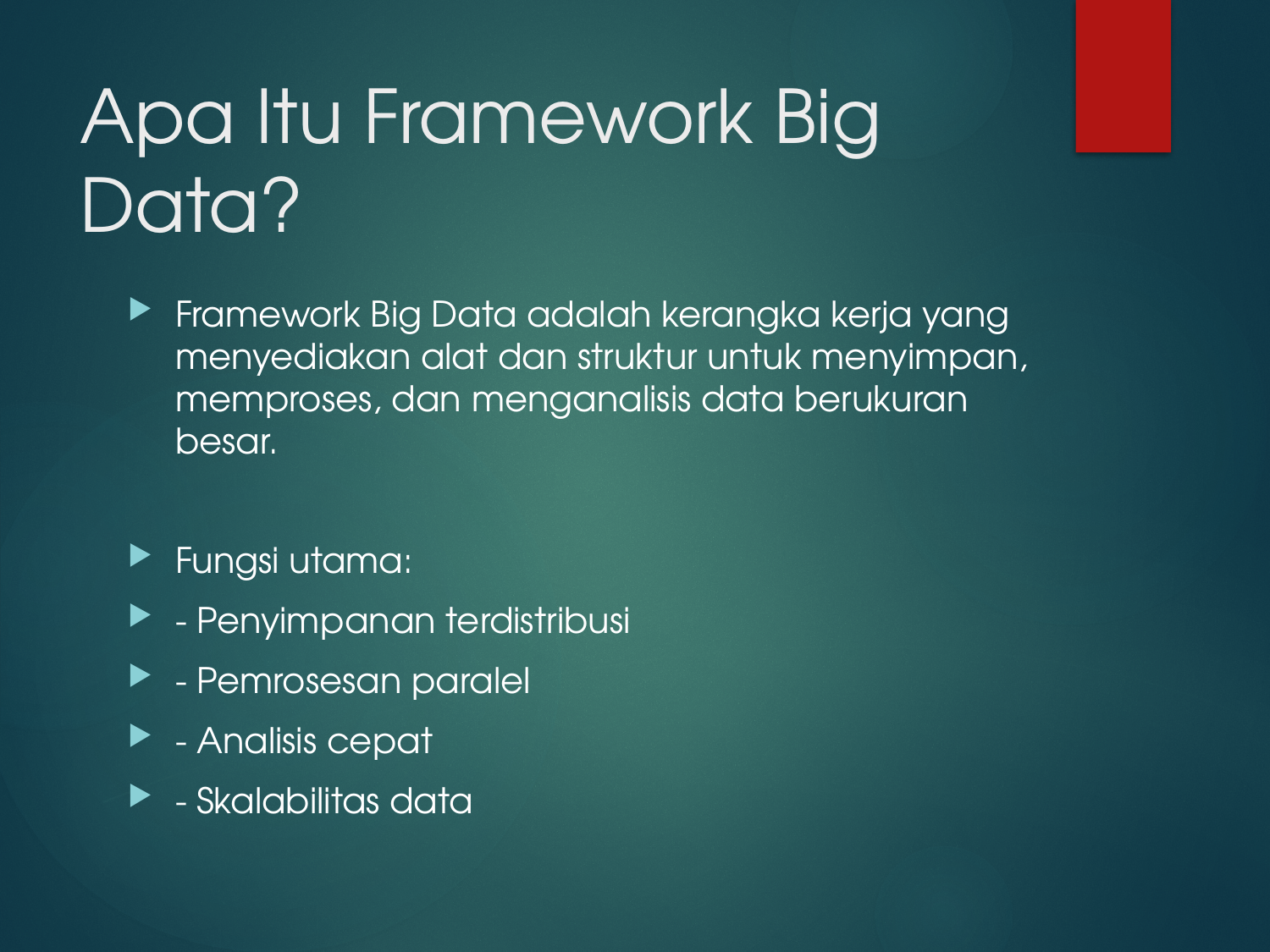

# Apa Itu Framework Big Data?
Framework Big Data adalah kerangka kerja yang menyediakan alat dan struktur untuk menyimpan, memproses, dan menganalisis data berukuran besar.

Fungsi utama:
- Penyimpanan terdistribusi
- Pemrosesan paralel
- Analisis cepat
- Skalabilitas data